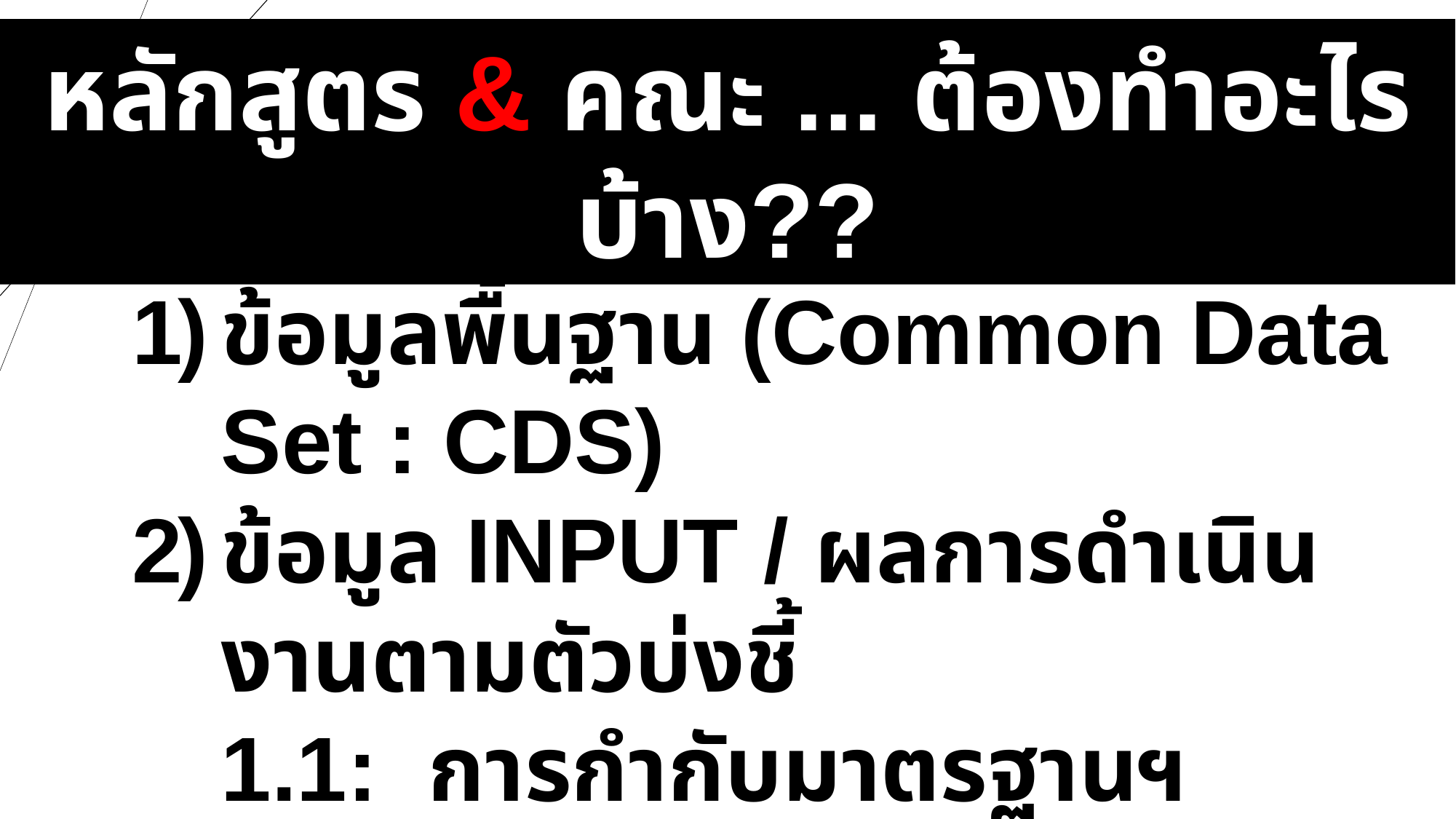

หลักสูตร & คณะ ... ต้องทำอะไรบ้าง??
บันทึกข้อมูล..
ข้อมูลพื้นฐาน (Common Data Set : CDS)
ข้อมูล INPUT / ผลการดำเนินงานตามตัวบ่งชี้
1.1:  การกำกับมาตรฐานฯ
รายงานผลการประเมินคุณภาพฯ (พร้อมแนบหลักฐานรายงานการประเมินตนเอง-SAR)